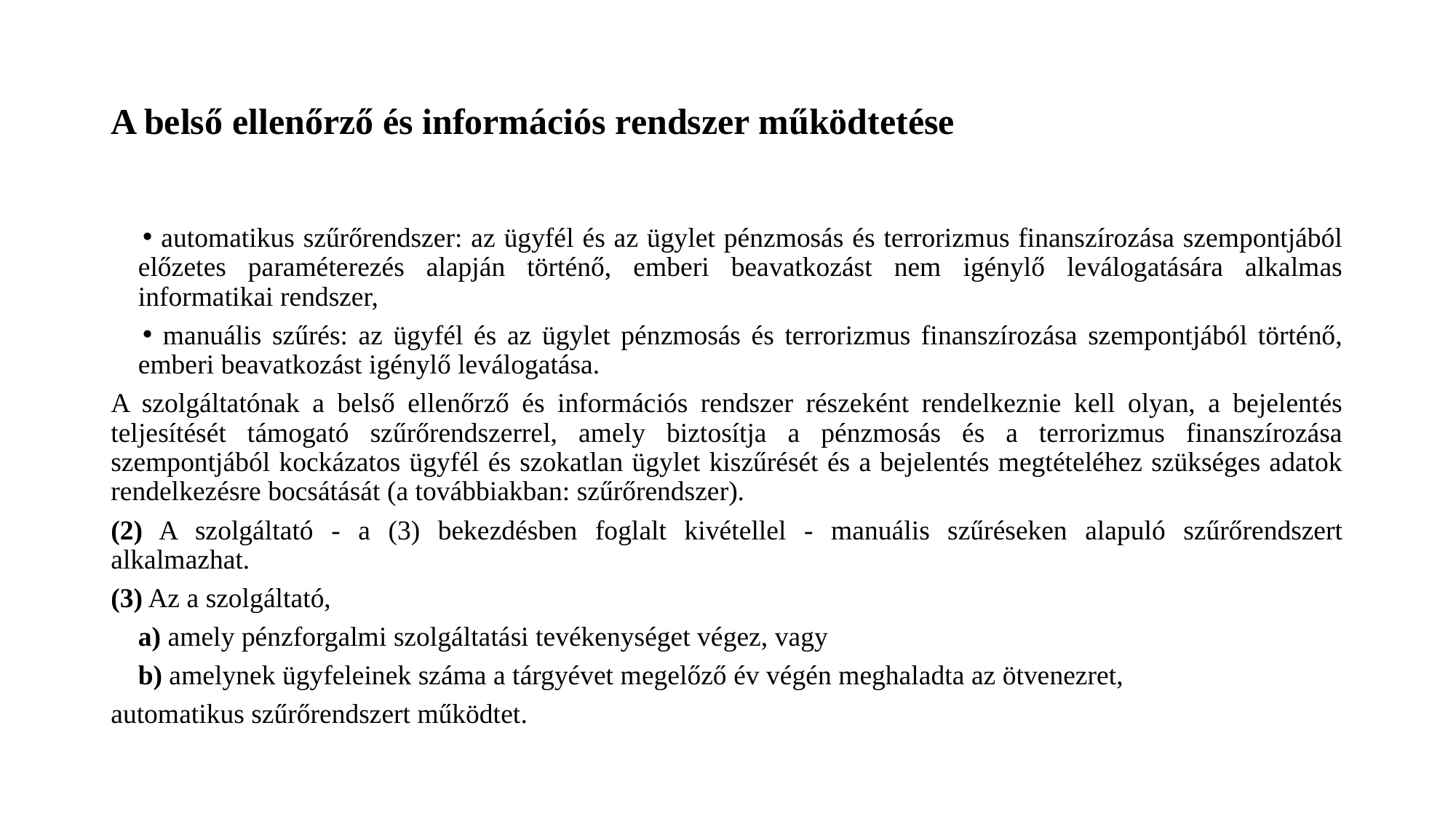

# A belső ellenőrző és információs rendszer működtetése
 automatikus szűrőrendszer: az ügyfél és az ügylet pénzmosás és terrorizmus finanszírozása szempontjából előzetes paraméterezés alapján történő, emberi beavatkozást nem igénylő leválogatására alkalmas informatikai rendszer,
 manuális szűrés: az ügyfél és az ügylet pénzmosás és terrorizmus finanszírozása szempontjából történő, emberi beavatkozást igénylő leválogatása.
A szolgáltatónak a belső ellenőrző és információs rendszer részeként rendelkeznie kell olyan, a bejelentés teljesítését támogató szűrőrendszerrel, amely biztosítja a pénzmosás és a terrorizmus finanszírozása szempontjából kockázatos ügyfél és szokatlan ügylet kiszűrését és a bejelentés megtételéhez szükséges adatok rendelkezésre bocsátását (a továbbiakban: szűrőrendszer).
(2) A szolgáltató - a (3) bekezdésben foglalt kivétellel - manuális szűréseken alapuló szűrőrendszert alkalmazhat.
(3) Az a szolgáltató,
a) amely pénzforgalmi szolgáltatási tevékenységet végez, vagy
b) amelynek ügyfeleinek száma a tárgyévet megelőző év végén meghaladta az ötvenezret,
automatikus szűrőrendszert működtet.